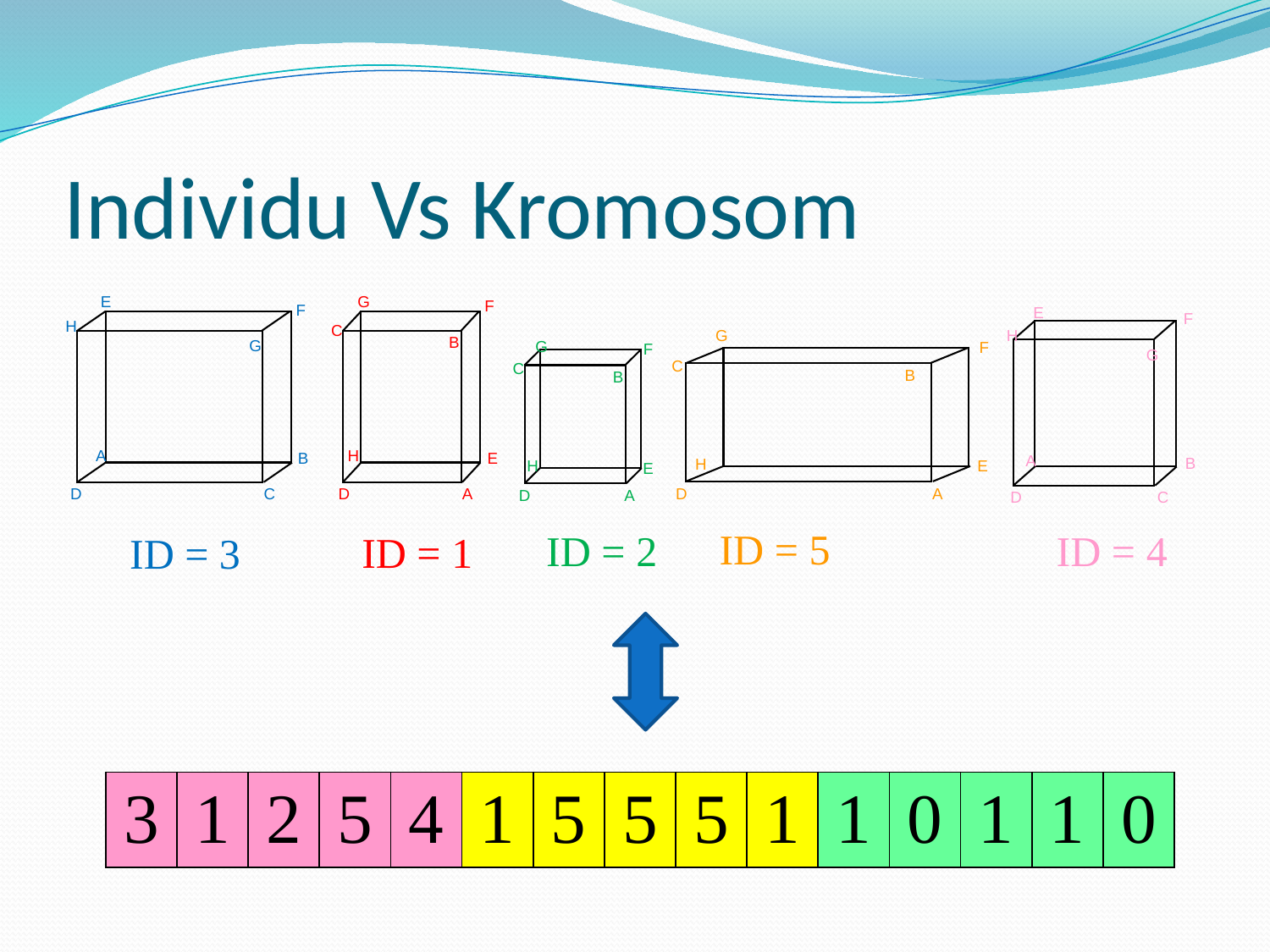

# Individu Vs Kromosom
E
F
H

G
A
B
D
C
ID = 3
G
F

C
B
H
E
D
A
ID = 1
E
F
H

G
A
B
D
C
ID = 4
G
F

C
B
H
E
D
A
ID = 5
G
F

C
B
H
E
D
A
ID = 2

| 3 | 1 | 2 | 5 | 4 | 1 | 5 | 5 | 5 | 1 | 1 | 0 | 1 | 1 | 0 |
| --- | --- | --- | --- | --- | --- | --- | --- | --- | --- | --- | --- | --- | --- | --- |